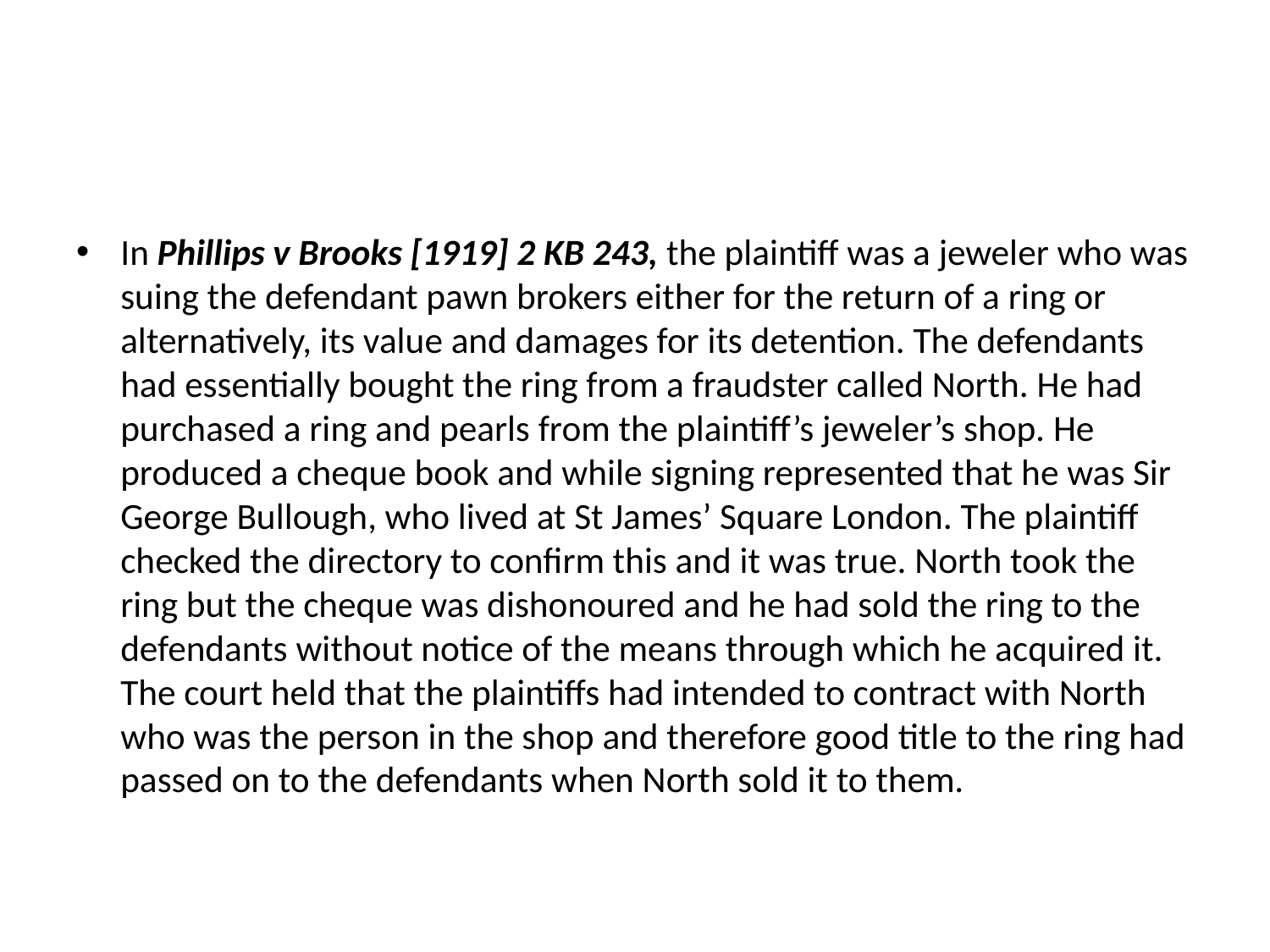

#
In Phillips v Brooks [1919] 2 KB 243, the plaintiff was a jeweler who was suing the defendant pawn brokers either for the return of a ring or alternatively, its value and damages for its detention. The defendants had essentially bought the ring from a fraudster called North. He had purchased a ring and pearls from the plaintiff’s jeweler’s shop. He produced a cheque book and while signing represented that he was Sir George Bullough, who lived at St James’ Square London. The plaintiff checked the directory to confirm this and it was true. North took the ring but the cheque was dishonoured and he had sold the ring to the defendants without notice of the means through which he acquired it. The court held that the plaintiffs had intended to contract with North who was the person in the shop and therefore good title to the ring had passed on to the defendants when North sold it to them.